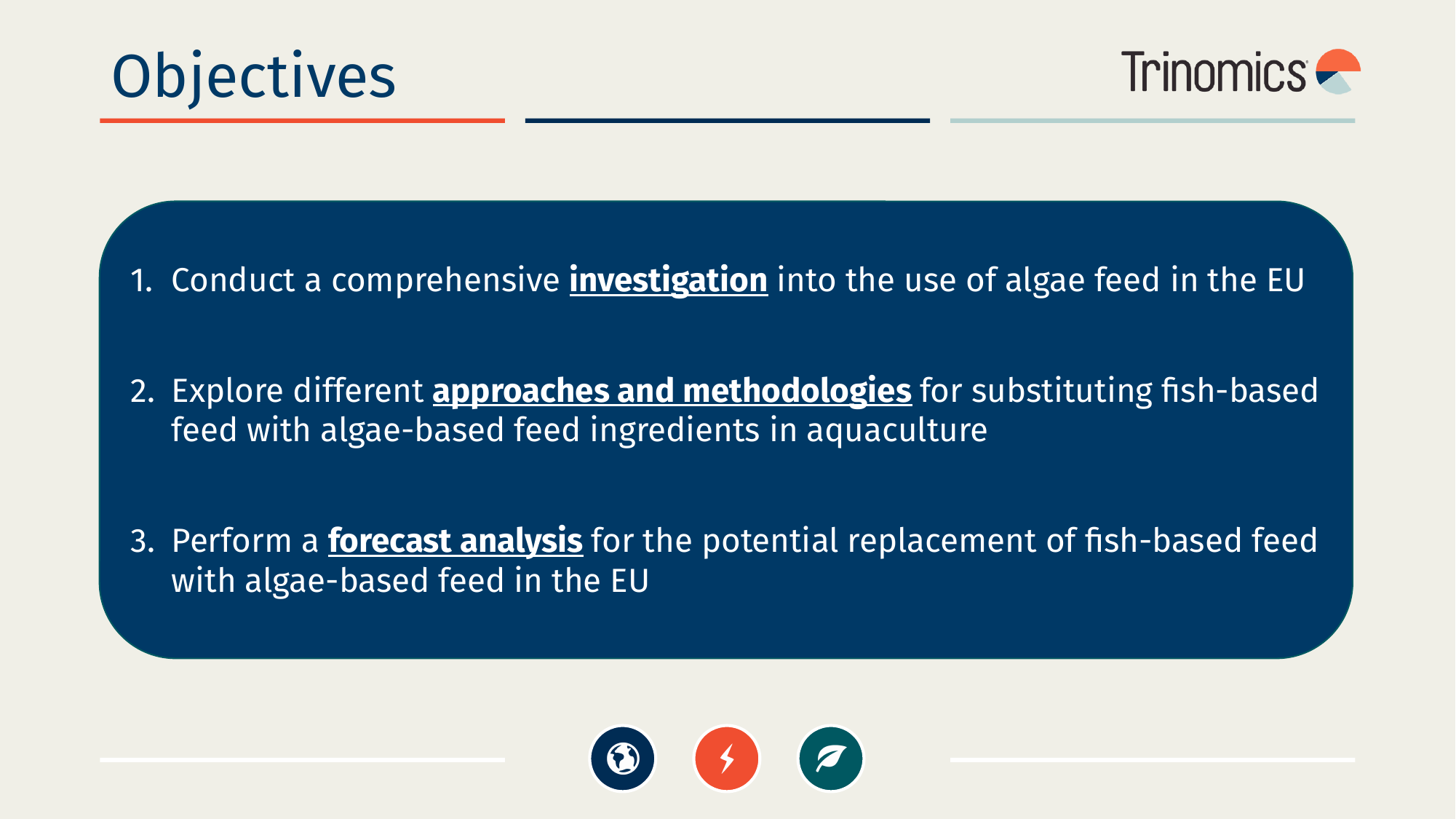

# Objectives

Conduct a comprehensive investigation into the use of algae feed in the EU

Explore different approaches and methodologies for substituting fish-based feed with algae-based feed ingredients in aquaculture

Perform a forecast analysis for the potential replacement of fish-based feed with algae-based feed in the EU